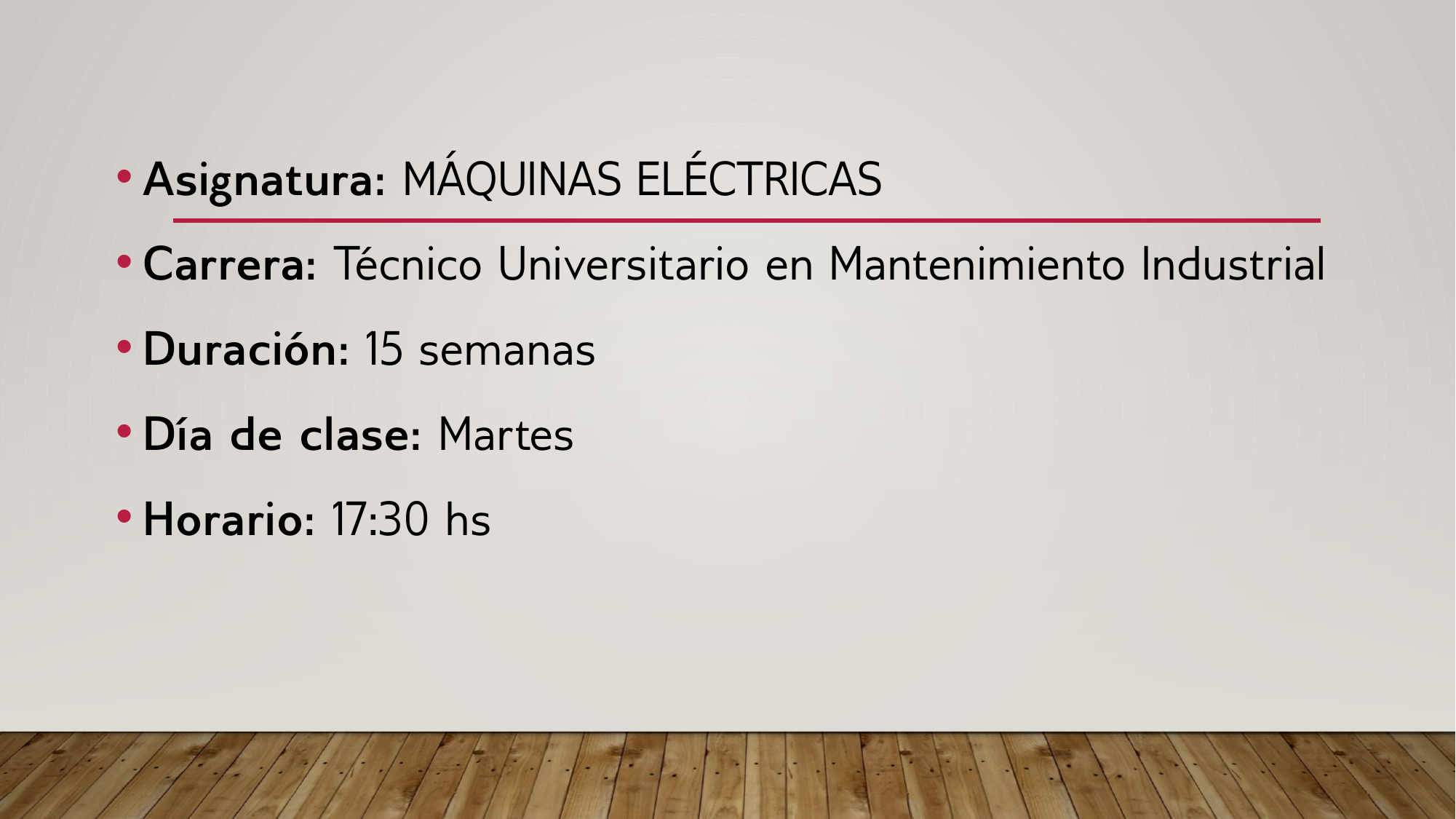

Asignatura: MÁQUINAS ELÉCTRICAS
Carrera: Técnico Universitario en Mantenimiento Industrial
Duración: 15 semanas
Día de clase: Martes
Horario: 17:30 hs